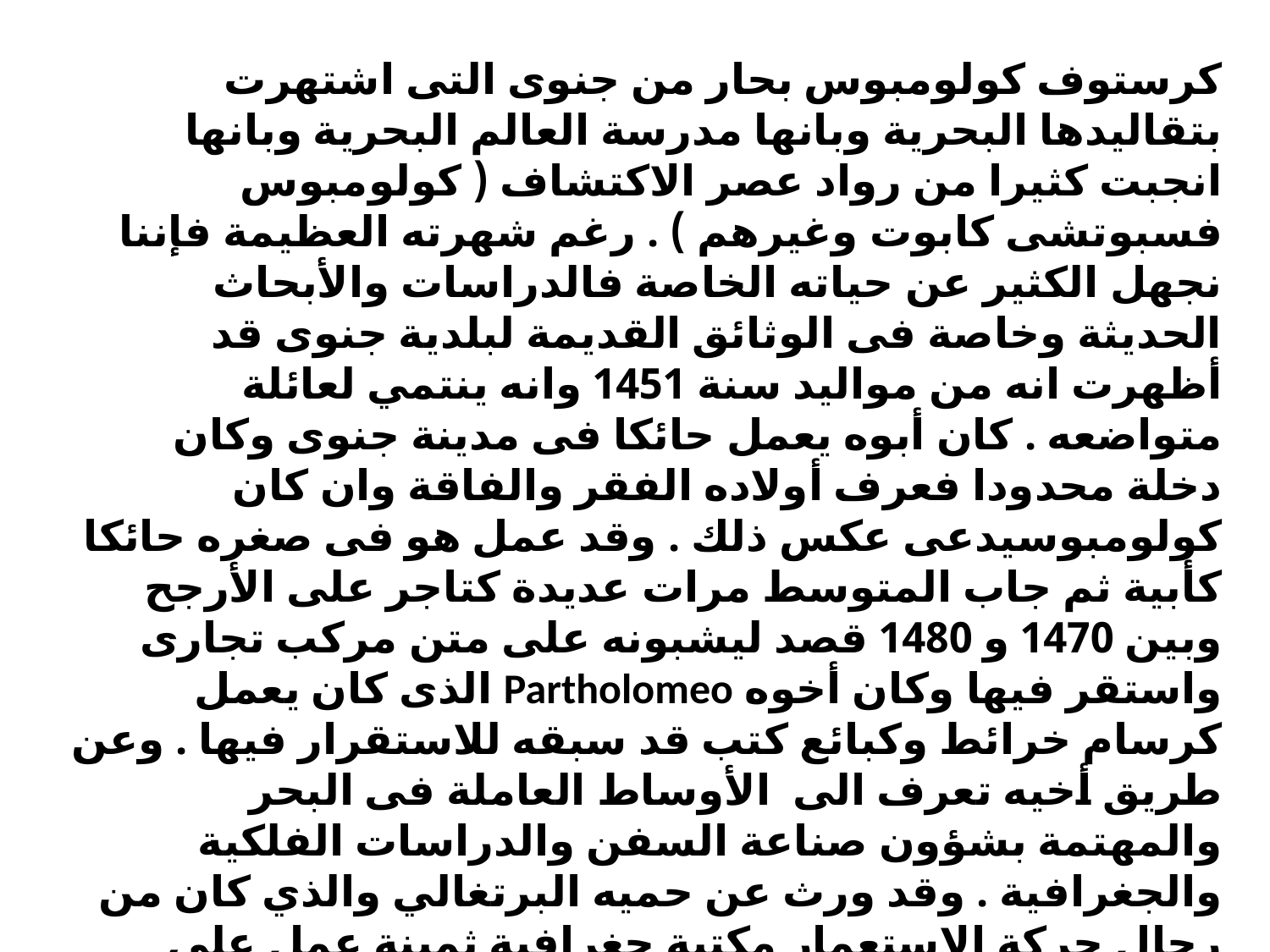

كرستوف كولومبوس بحار من جنوى التى اشتهرت بتقاليدها البحرية وبانها مدرسة العالم البحرية وبانها انجبت كثيرا من رواد عصر الاكتشاف ( كولومبوس فسبوتشى كابوت وغيرهم ) . رغم شهرته العظيمة فإننا نجهل الكثير عن حياته الخاصة فالدراسات والأبحاث الحديثة وخاصة فى الوثائق القديمة لبلدية جنوى قد أظهرت انه من مواليد سنة 1451 وانه ينتمي لعائلة متواضعه . كان أبوه يعمل حائكا فى مدينة جنوى وكان دخلة محدودا فعرف أولاده الفقر والفاقة وان كان كولومبوسيدعى عكس ذلك . وقد عمل هو فى صغره حائكا كأبية ثم جاب المتوسط مرات عديدة كتاجر على الأرجح وبين 1470 و 1480 قصد ليشبونه على متن مركب تجارى واستقر فيها وكان أخوه Partholomeo الذى كان يعمل كرسام خرائط وكبائع كتب قد سبقه للاستقرار فيها . وعن طريق أخيه تعرف الى  الأوساط العاملة فى البحر والمهتمة بشؤون صناعة السفن والدراسات الفلكية والجغرافية . وقد ورث عن حميه البرتغالي والذي كان من رجال حركة الاستعمار مكتبة جغرافية ثمينة عمل على دراسة كل ما فيها من مخطوطات وخرائط ومنذ سنة 1480 اخذ يقتنع بامكانية الوصول الى الهند عن طريق الابحار غربا متأثرا بالاراء المعروفة فى أيامه والتى تقول بكروية الأرض.